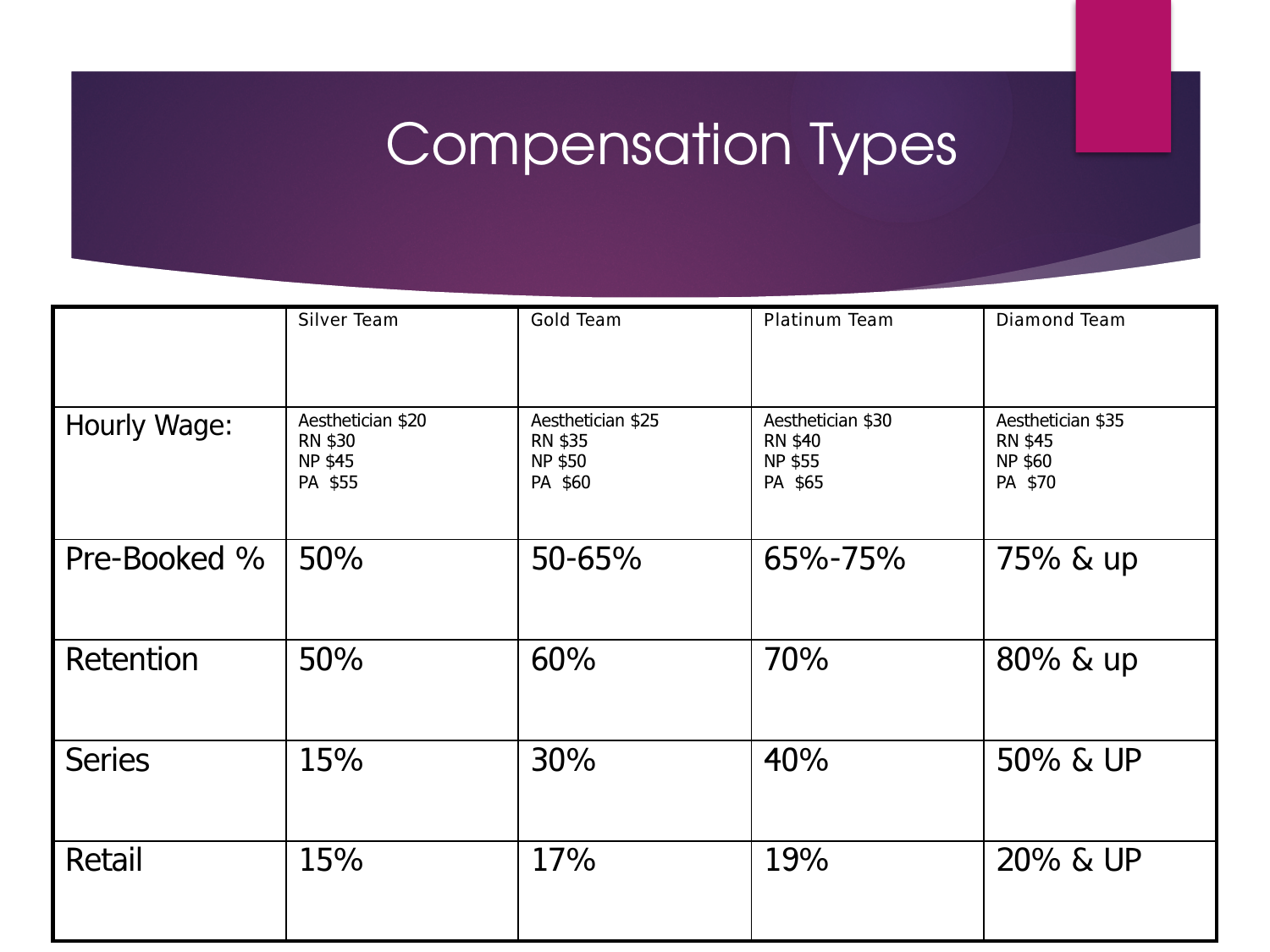

# Compensation Types
|  | Silver Team | Gold Team | Platinum Team | Diamond Team |
| --- | --- | --- | --- | --- |
| Hourly Wage: | Aesthetician $20 RN $30 NP $45 PA $55 | Aesthetician $25 RN $35 NP $50 PA $60 | Aesthetician $30 RN $40 NP $55 PA $65 | Aesthetician $35 RN $45 NP $60 PA $70 |
| Pre-Booked % | 50% | 50-65% | 65%-75% | 75% & up |
| Retention | 50% | 60% | 70% | 80% & up |
| Series | 15% | 30% | 40% | 50% & UP |
| Retail | 15% | 17% | 19% | 20% & UP |